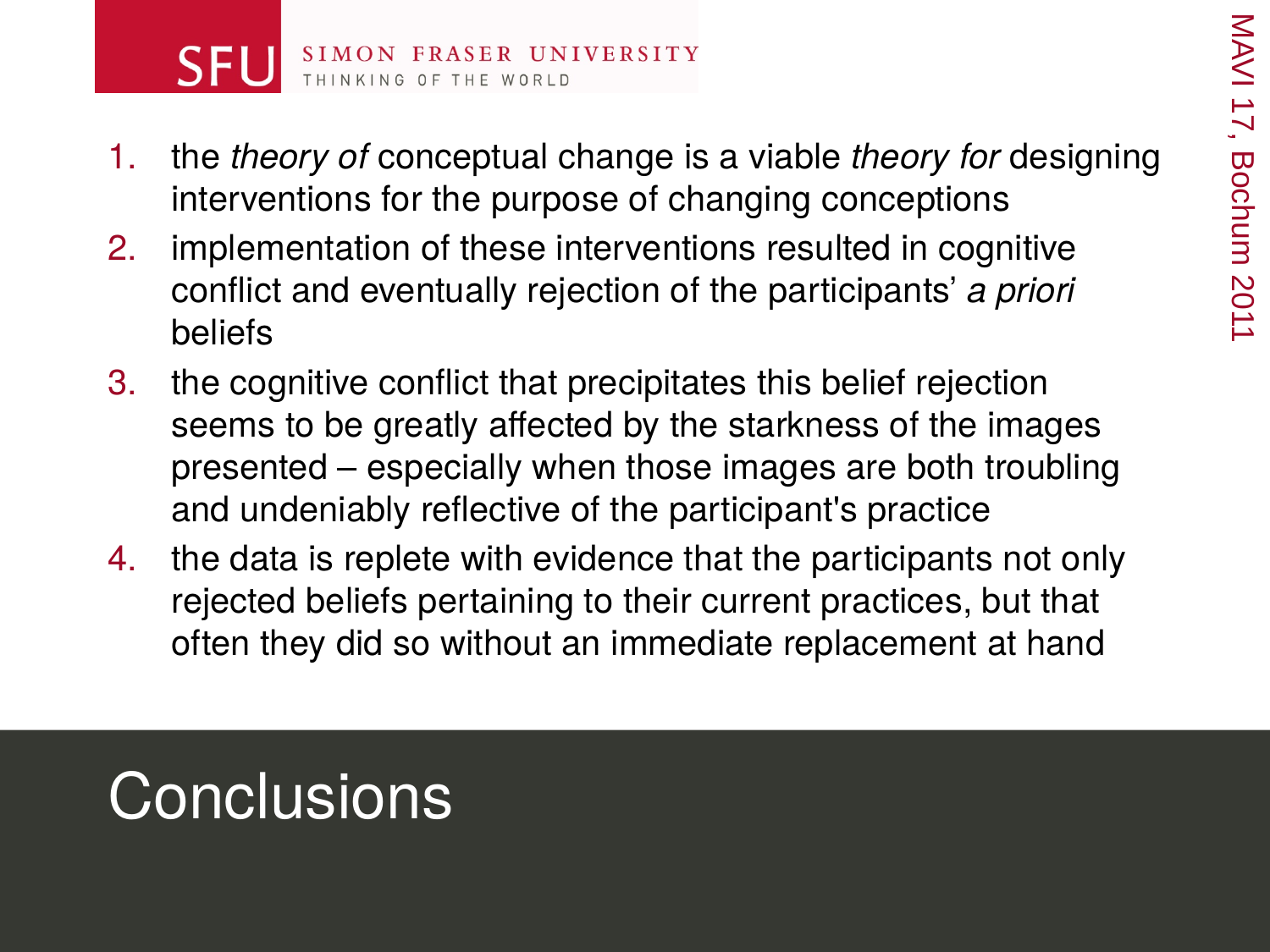

the theory of conceptual change is a viable theory for designing interventions for the purpose of changing conceptions
implementation of these interventions resulted in cognitive conflict and eventually rejection of the participants’ a priori beliefs
the cognitive conflict that precipitates this belief rejection seems to be greatly affected by the starkness of the images presented – especially when those images are both troubling and undeniably reflective of the participant's practice
the data is replete with evidence that the participants not only rejected beliefs pertaining to their current practices, but that often they did so without an immediate replacement at hand

# Conclusions